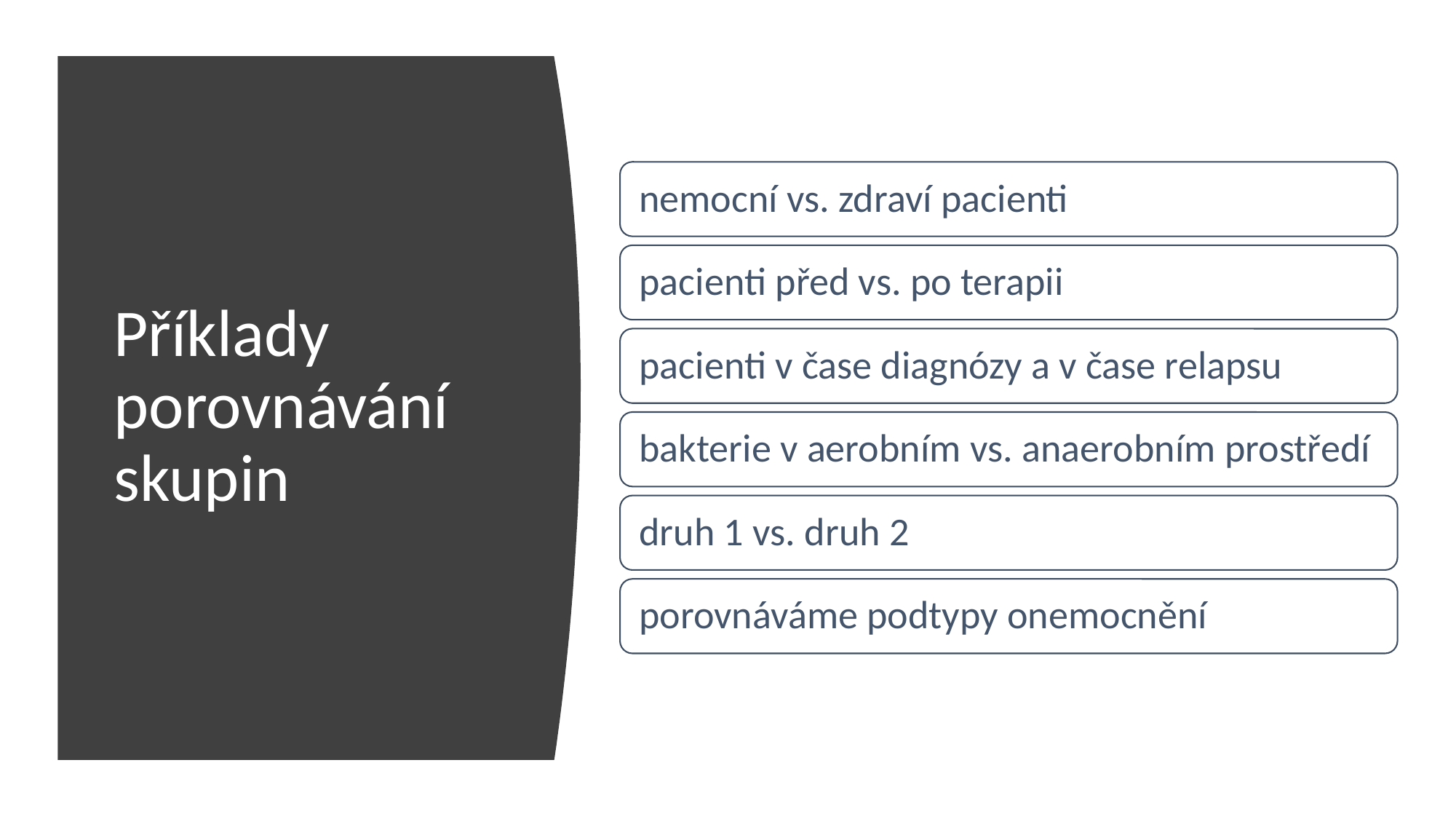

nemocní vs. zdraví pacienti
pacienti před vs. po terapii
pacienti v čase diagnózy a v čase relapsu
bakterie v aerobním vs. anaerobním prostředí
druh 1 vs. druh 2
porovnáváme podtypy onemocnění

Příklady porovnávání skupin